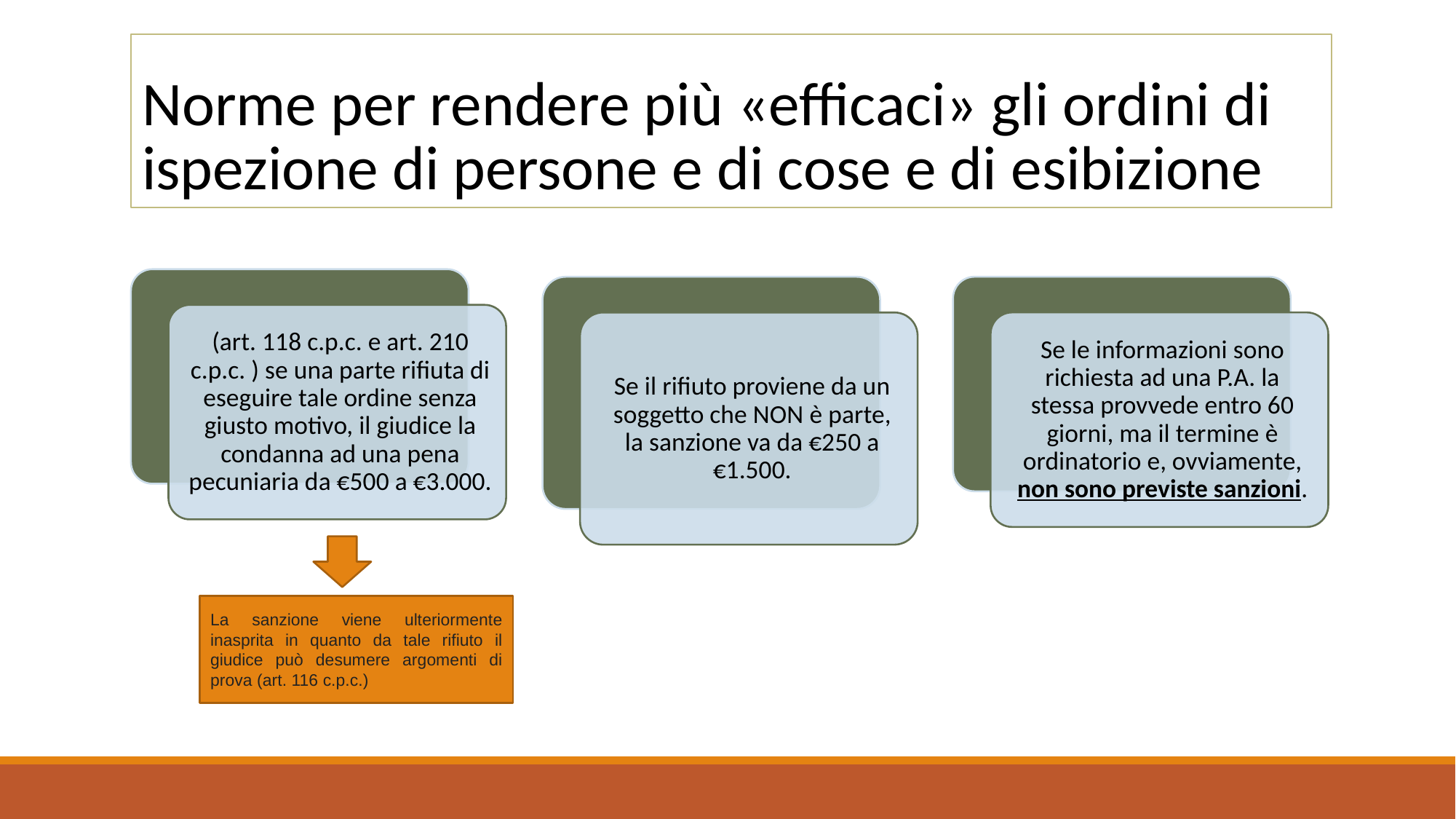

# Norme per rendere più «efficaci» gli ordini di  ispezione di persone e di cose e di esibizione
(art. 118 c.p.c. e art. 210 c.p.c. ) se una parte rifiuta di eseguire tale ordine senza giusto motivo, il giudice la condanna ad una pena pecuniaria da €500 a €3.000.
Se il rifiuto proviene da un soggetto che NON è parte, la sanzione va da €250 a €1.500.
Se le informazioni sono richiesta ad una P.A. la stessa provvede entro 60 giorni, ma il termine è ordinatorio e, ovviamente, non sono previste sanzioni.

La sanzione viene ulteriormente inasprita in quanto da tale rifiuto il giudice può desumere argomenti di prova (art. 116 c.p.c.)